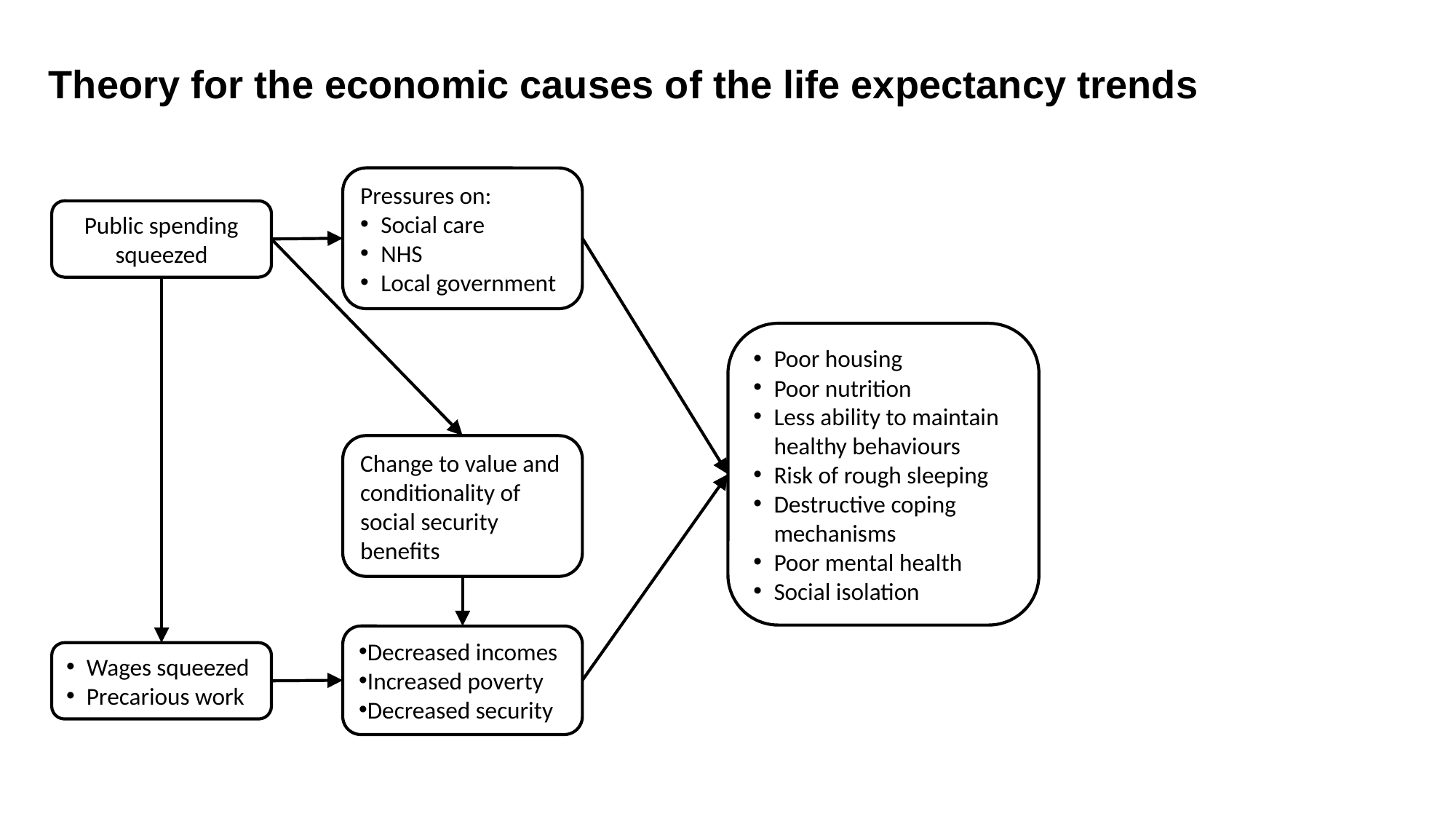

# Theory for the economic causes of the life expectancy trends
Pressures on:
Social care
NHS
Local government
Public spending squeezed
Poor housing
Poor nutrition
Less ability to maintain healthy behaviours
Risk of rough sleeping
Destructive coping mechanisms
Poor mental health
Social isolation
Change to value and conditionality of social security benefits
Decreased incomes
Increased poverty
Decreased security
Wages squeezed
Precarious work